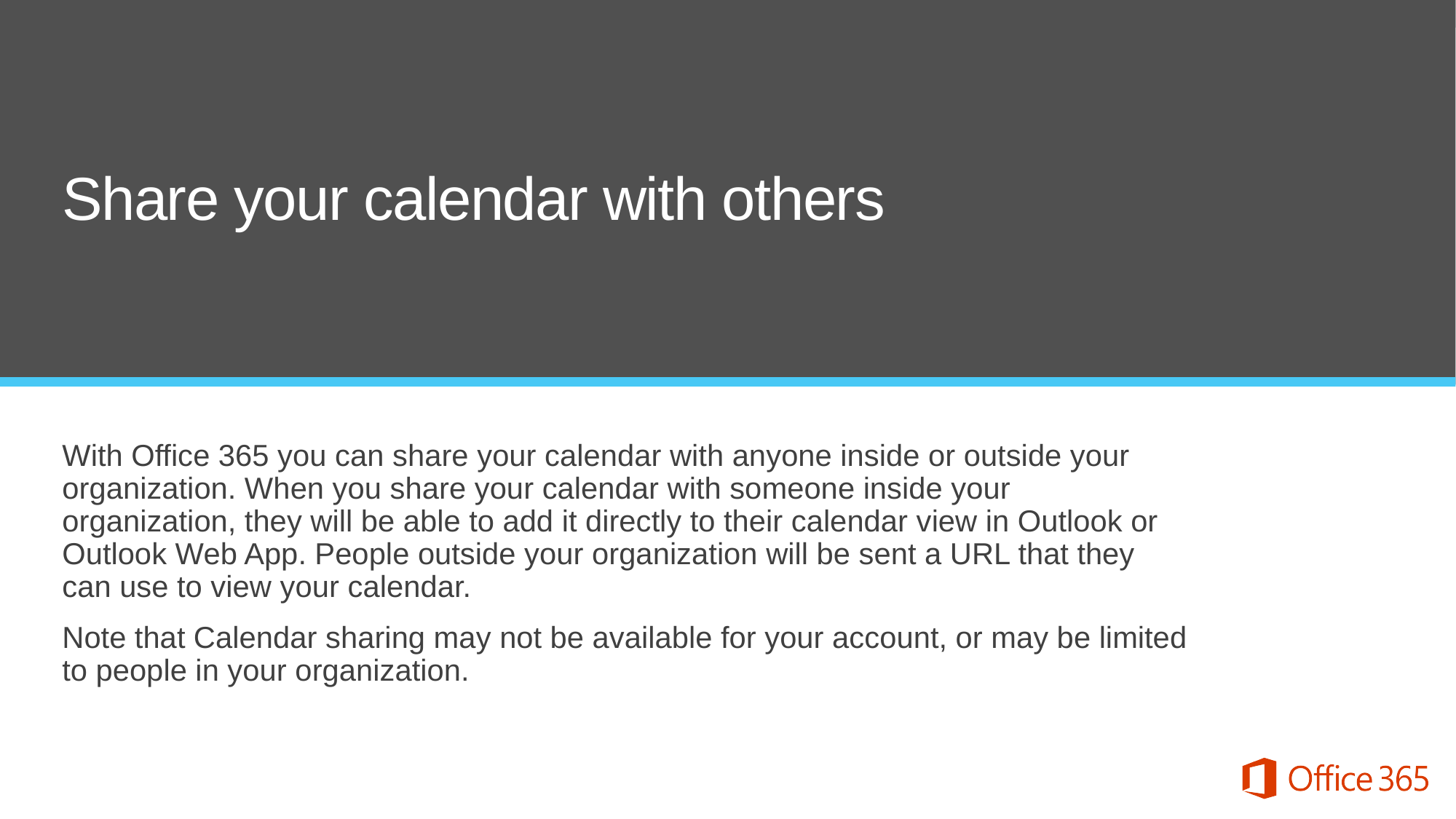

Share your calendar with others
With Office 365 you can share your calendar with anyone inside or outside your organization. When you share your calendar with someone inside your organization, they will be able to add it directly to their calendar view in Outlook or Outlook Web App. People outside your organization will be sent a URL that they can use to view your calendar.
Note that Calendar sharing may not be available for your account, or may be limited to people in your organization.